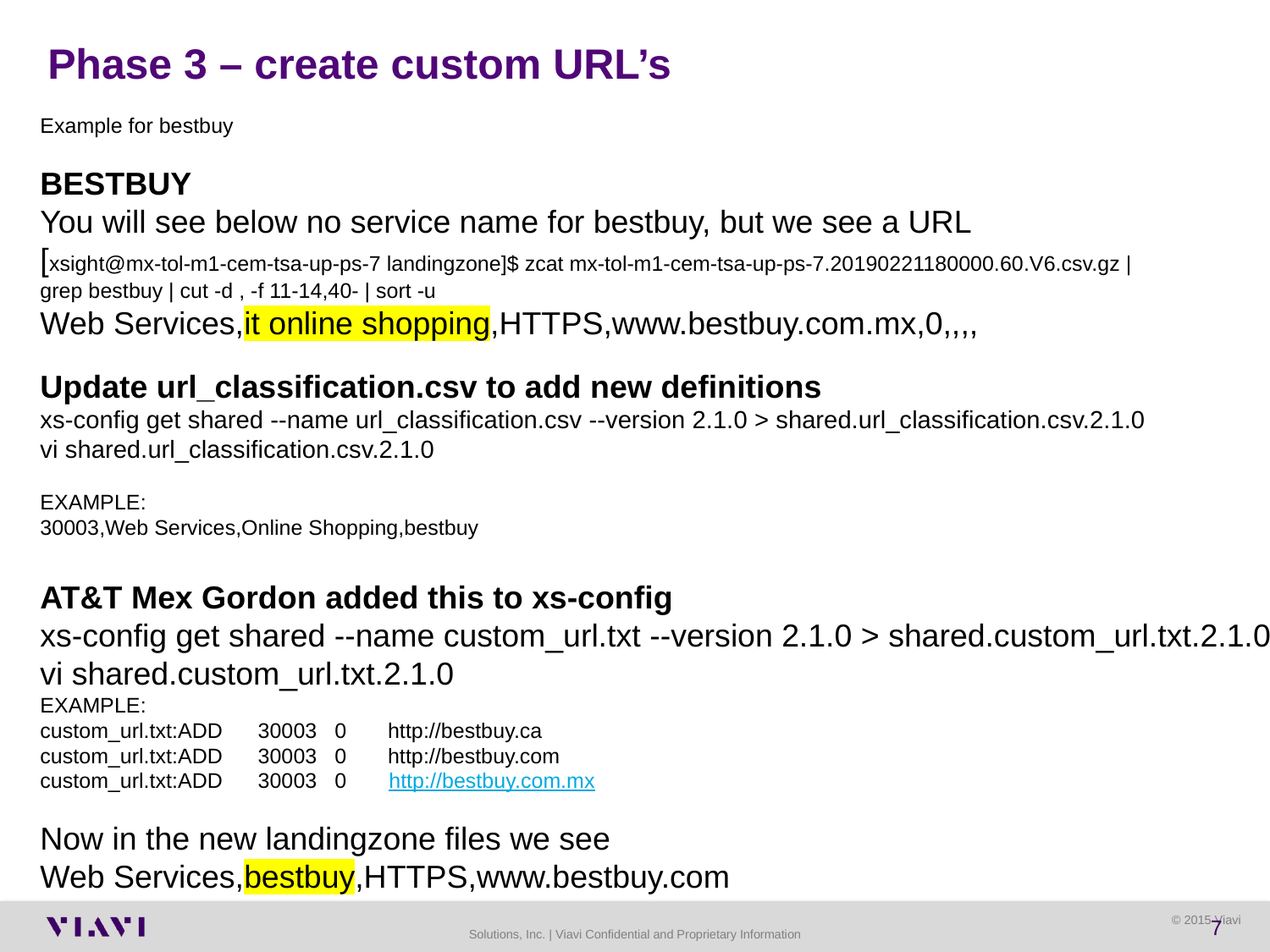

# Phase 3 – create custom URL’s
Example for bestbuy

BESTBUY
You will see below no service name for bestbuy, but we see a URL
[xsight@mx-tol-m1-cem-tsa-up-ps-7 landingzone]$ zcat mx-tol-m1-cem-tsa-up-ps-7.20190221180000.60.V6.csv.gz |
grep bestbuy | cut -d , -f 11-14,40- | sort -u
Web Services,it online shopping,HTTPS,www.bestbuy.com.mx,0,,,,

Update url_classification.csv to add new definitions
xs-config get shared --name url_classification.csv --version 2.1.0 > shared.url_classification.csv.2.1.0
vi shared.url_classification.csv.2.1.0

EXAMPLE:
30003,Web Services,Online Shopping,bestbuy

AT&T Mex Gordon added this to xs-config
xs-config get shared --name custom_url.txt --version 2.1.0 > shared.custom_url.txt.2.1.0
vi shared.custom_url.txt.2.1.0
EXAMPLE:
custom_url.txt:ADD      30003   0       http://bestbuy.ca
custom_url.txt:ADD      30003   0       http://bestbuy.com
custom_url.txt:ADD      30003   0       http://bestbuy.com.mx

Now in the new landingzone files we see
Web Services,bestbuy,HTTPS,www.bestbuy.com